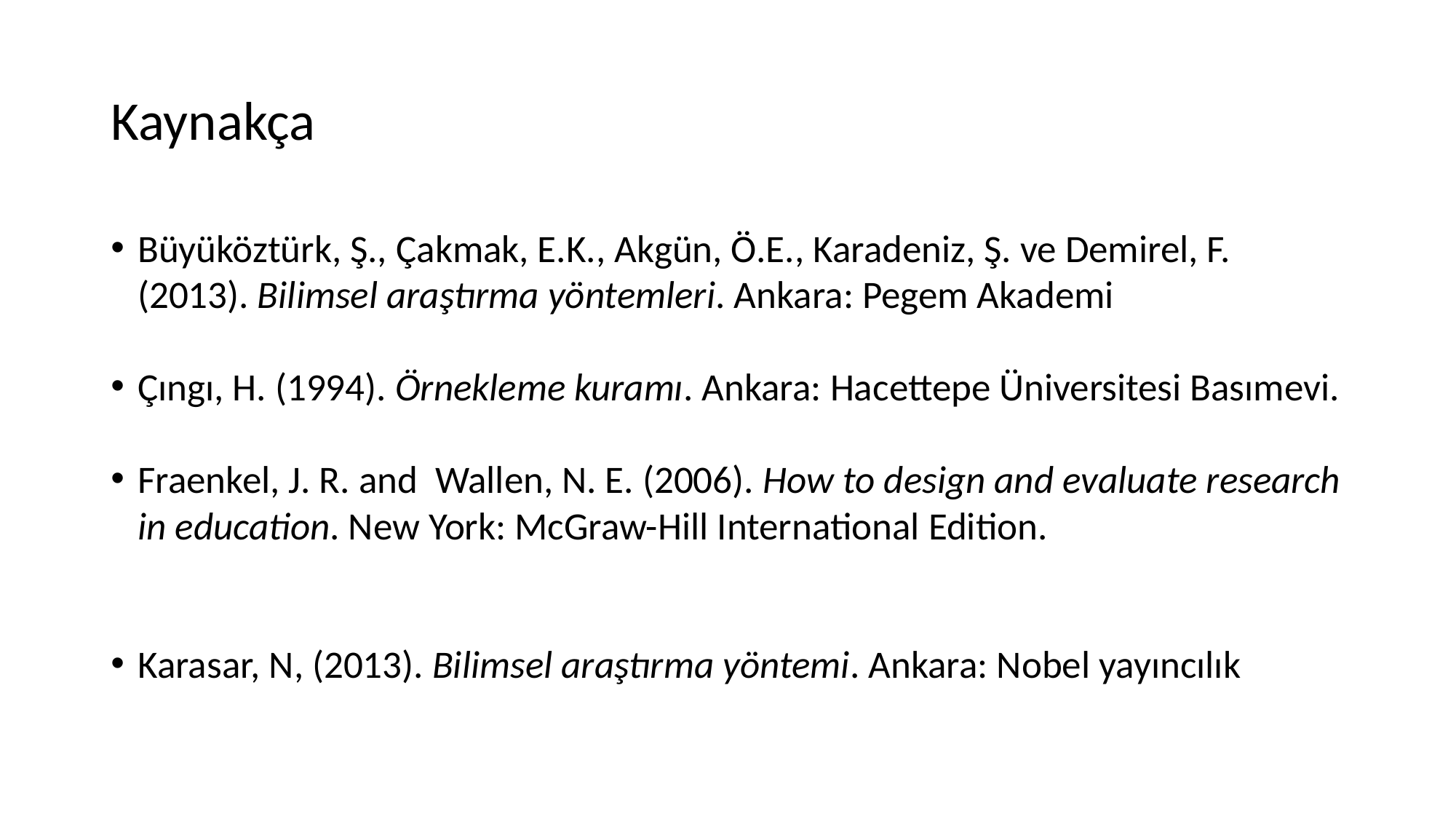

# Kaynakça
Büyüköztürk, Ş., Çakmak, E.K., Akgün, Ö.E., Karadeniz, Ş. ve Demirel, F. (2013). Bilimsel araştırma yöntemleri. Ankara: Pegem Akademi

Çıngı, H. (1994). Örnekleme kuramı. Ankara: Hacettepe Üniversitesi Basımevi.

Fraenkel, J. R. and  Wallen, N. E. (2006). How to design and evaluate research in education. New York: McGraw-Hill International Edition.

Karasar, N, (2013). Bilimsel araştırma yöntemi. Ankara: Nobel yayıncılık